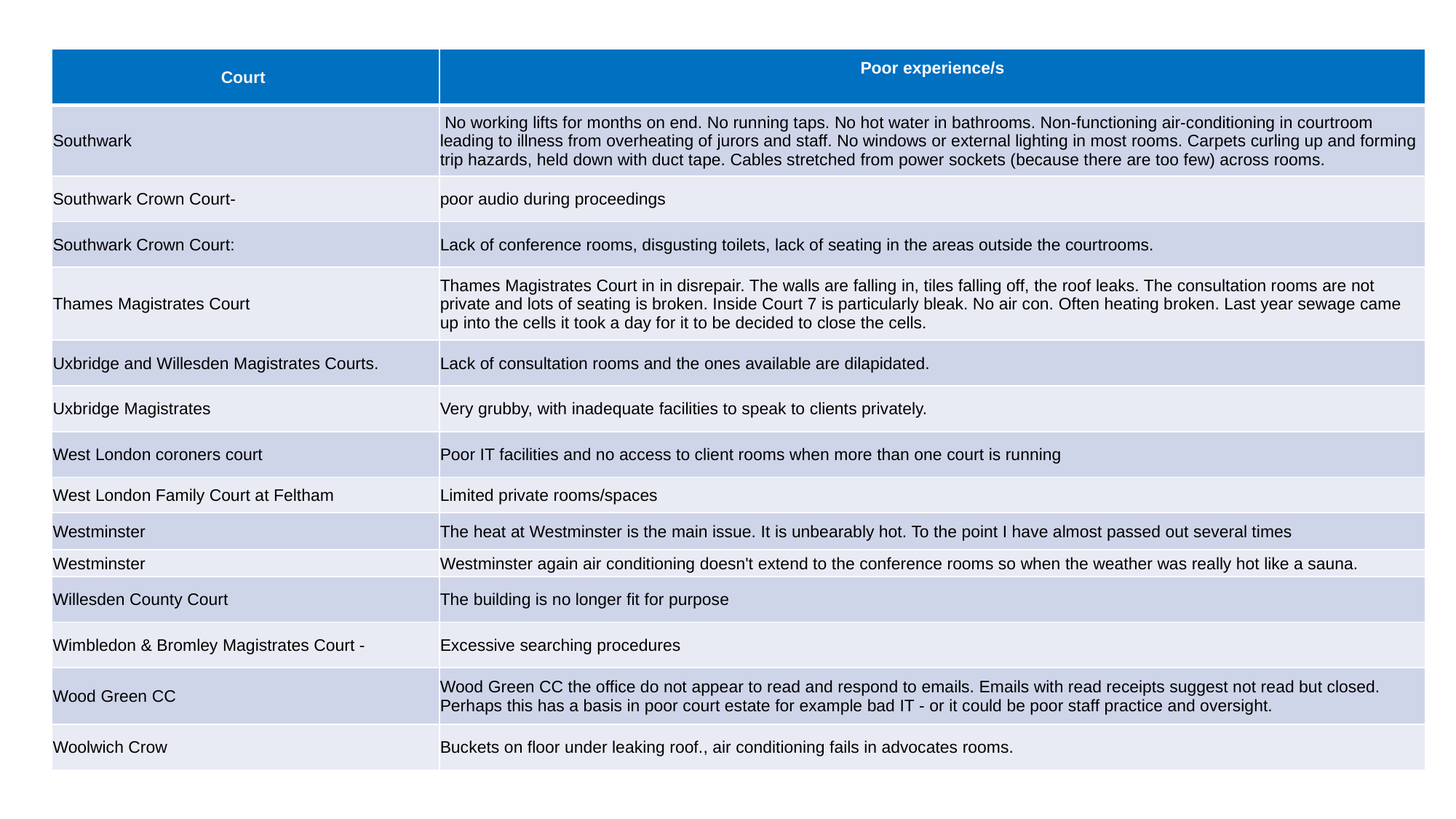

| Court | Poor experience/s |
| --- | --- |
| Southwark | No working lifts for months on end. No running taps. No hot water in bathrooms. Non-functioning air-conditioning in courtroom leading to illness from overheating of jurors and staff. No windows or external lighting in most rooms. Carpets curling up and forming trip hazards, held down with duct tape. Cables stretched from power sockets (because there are too few) across rooms. |
| Southwark Crown Court- | poor audio during proceedings |
| Southwark Crown Court: | Lack of conference rooms, disgusting toilets, lack of seating in the areas outside the courtrooms. |
| Thames Magistrates Court | Thames Magistrates Court in in disrepair. The walls are falling in, tiles falling off, the roof leaks. The consultation rooms are not private and lots of seating is broken. Inside Court 7 is particularly bleak. No air con. Often heating broken. Last year sewage came up into the cells it took a day for it to be decided to close the cells. |
| Uxbridge and Willesden Magistrates Courts. | Lack of consultation rooms and the ones available are dilapidated. |
| Uxbridge Magistrates | Very grubby, with inadequate facilities to speak to clients privately. |
| West London coroners court | Poor IT facilities and no access to client rooms when more than one court is running |
| West London Family Court at Feltham | Limited private rooms/spaces |
| Westminster | The heat at Westminster is the main issue. It is unbearably hot. To the point I have almost passed out several times |
| Westminster | Westminster again air conditioning doesn't extend to the conference rooms so when the weather was really hot like a sauna. |
| Willesden County Court | The building is no longer fit for purpose |
| Wimbledon & Bromley Magistrates Court - | Excessive searching procedures |
| Wood Green CC | Wood Green CC the office do not appear to read and respond to emails. Emails with read receipts suggest not read but closed. Perhaps this has a basis in poor court estate for example bad IT - or it could be poor staff practice and oversight. |
| Woolwich Crow | Buckets on floor under leaking roof., air conditioning fails in advocates rooms. |